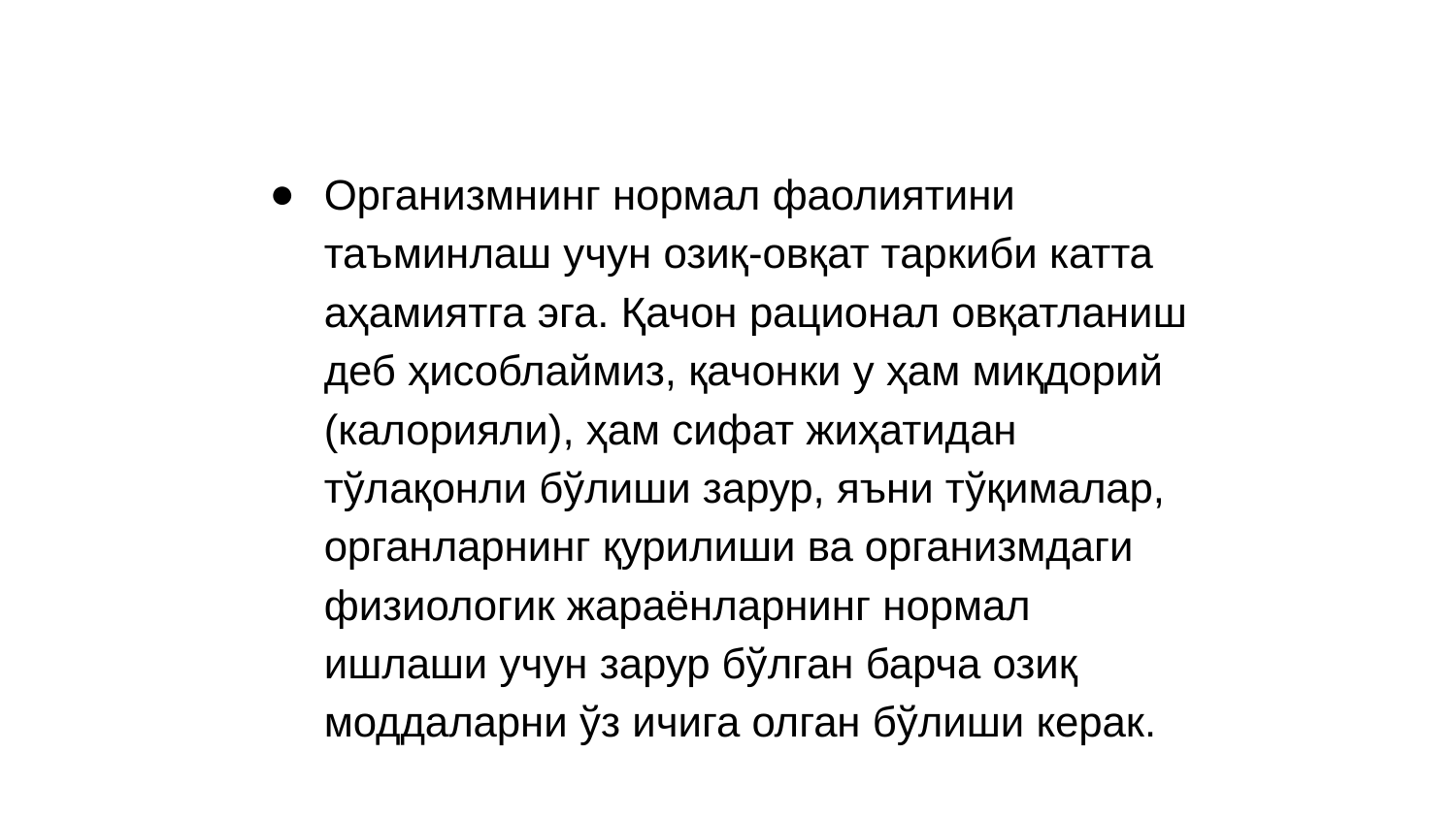

Организмнинг нормал фаолиятини таъминлаш учун озиқ-овқат таркиби катта аҳамиятга эга. Қачон рационал овқатланиш деб ҳисоблаймиз, қачонки у ҳам миқдорий (калорияли), ҳам сифат жиҳатидан тўлақонли бўлиши зарур, яъни тўқималар, органларнинг қурилиши ва организмдаги физиологик жараёнларнинг нормал ишлаши учун зарур бўлган барча озиқ моддаларни ўз ичига олган бўлиши керак.